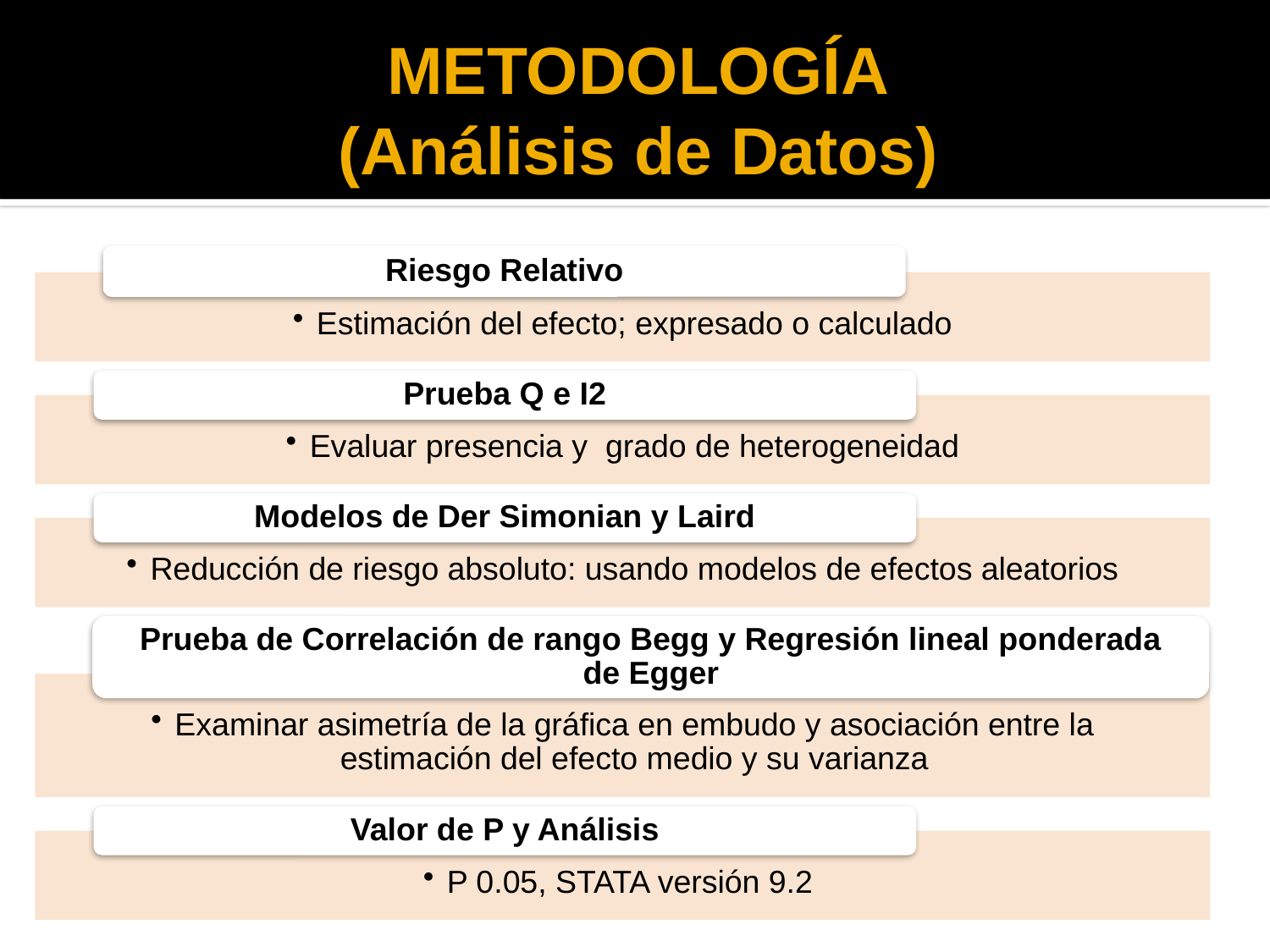

# METODOLOGÍA (Análisis de Datos)
Estimación del efecto; expresado o calculado
Riesgo Relativo
Evaluar presencia y  grado de heterogeneidad
Prueba Q e I2
Reducción de riesgo absoluto: usando modelos de efectos aleatorios
Modelos de Der Simonian y Laird
Examinar asimetría de la gráfica en embudo y asociación entre la estimación del efecto medio y su varianza
Prueba de Correlación de rango Begg y Regresión lineal ponderada de Egger
P 0.05, STATA versión 9.2
Valor de P y Análisis